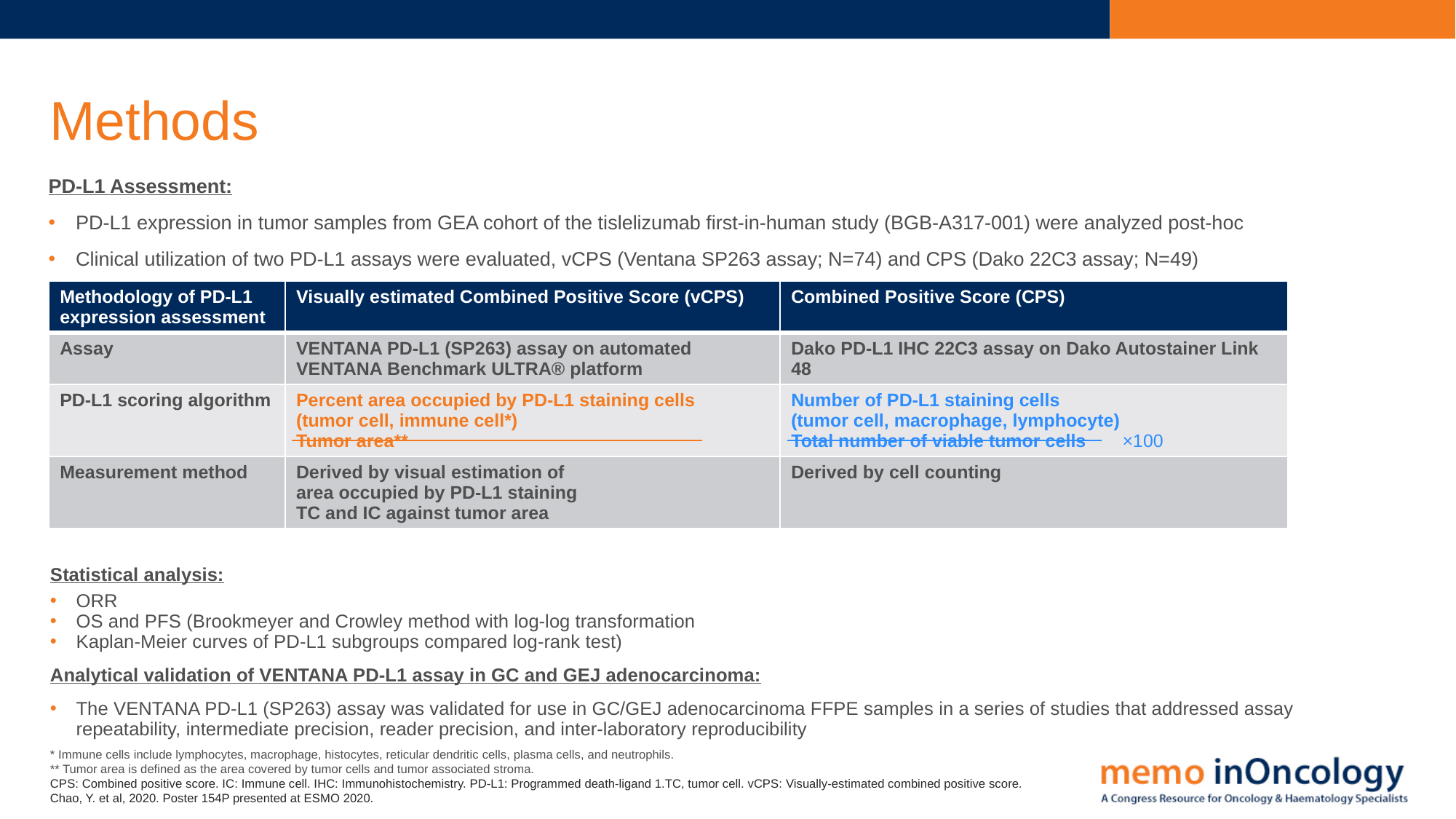

# Methods
PD-L1 Assessment:
PD-L1 expression in tumor samples from GEA cohort of the tislelizumab first-in-human study (BGB-A317-001) were analyzed post-hoc
Clinical utilization of two PD-L1 assays were evaluated, vCPS (Ventana SP263 assay; N=74) and CPS (Dako 22C3 assay; N=49)
| Methodology of PD‑L1 expression assessment | Visually estimated Combined Positive Score (vCPS) | Combined Positive Score (CPS) |
| --- | --- | --- |
| Assay | VENTANA PD-L1 (SP263) assay on automated VENTANA Benchmark ULTRA® platform | Dako PD‑L1 IHC 22C3 assay on Dako Autostainer Link 48 |
| PD-L1 scoring algorithm | Percent area occupied by PD‑L1 staining cells  (tumor cell, immune cell\*) Tumor area\*\* | Number of PD‑L1 staining cells  (tumor cell, macrophage, lymphocyte) Total number of viable tumor cells |
| Measurement method | Derived by visual estimation of area occupied by PD‑L1 staining TC and IC against tumor area | Derived by cell counting |
×100

Statistical analysis:
ORR
OS and PFS (Brookmeyer and Crowley method with log-log transformation
Kaplan-Meier curves of PD-L1 subgroups compared log-rank test)
Analytical validation of VENTANA PD-L1 assay in GC and GEJ adenocarcinoma:
The VENTANA PD‑L1 (SP263) assay was validated for use in GC/GEJ adenocarcinoma FFPE samples in a series of studies that addressed assay repeatability, intermediate precision, reader precision, and inter-laboratory reproducibility

* Immune cells include lymphocytes, macrophage, histocytes, reticular dendritic cells, plasma cells, and neutrophils.
** Tumor area is defined as the area covered by tumor cells and tumor associated stroma.
CPS: Combined positive score. IC: Immune cell. IHC: Immunohistochemistry. PD‑L1: Programmed death-ligand 1.TC, tumor cell. vCPS: Visually-estimated combined positive score.
Chao, Y. et al, 2020. Poster 154P presented at ESMO 2020.